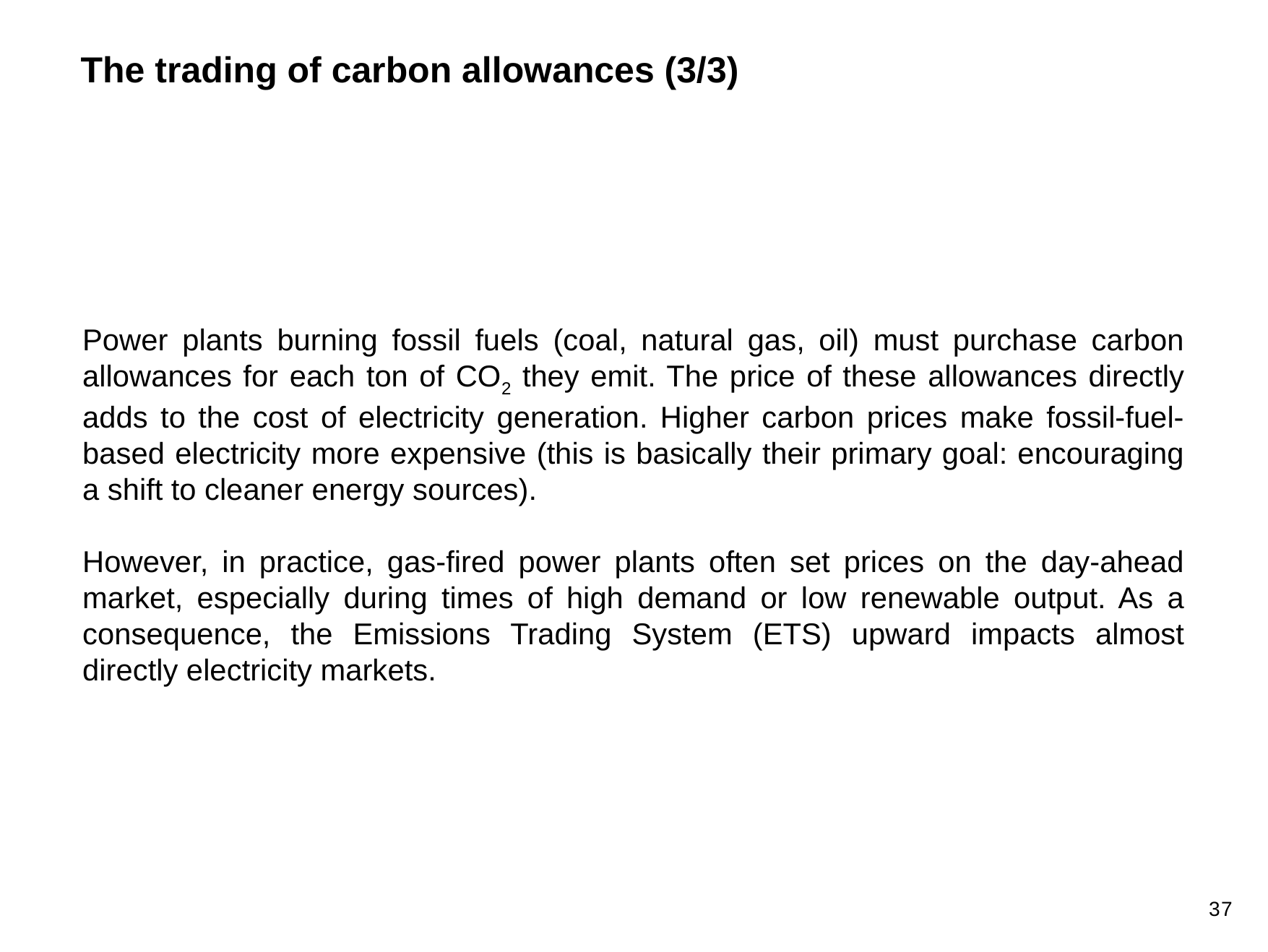

The trading of carbon allowances (3/3)
Power plants burning fossil fuels (coal, natural gas, oil) must purchase carbon allowances for each ton of CO2 they emit. The price of these allowances directly adds to the cost of electricity generation. Higher carbon prices make fossil-fuel-based electricity more expensive (this is basically their primary goal: encouraging a shift to cleaner energy sources).

However, in practice, gas-fired power plants often set prices on the day-ahead market, especially during times of high demand or low renewable output. As a consequence, the Emissions Trading System (ETS) upward impacts almost directly electricity markets.
37